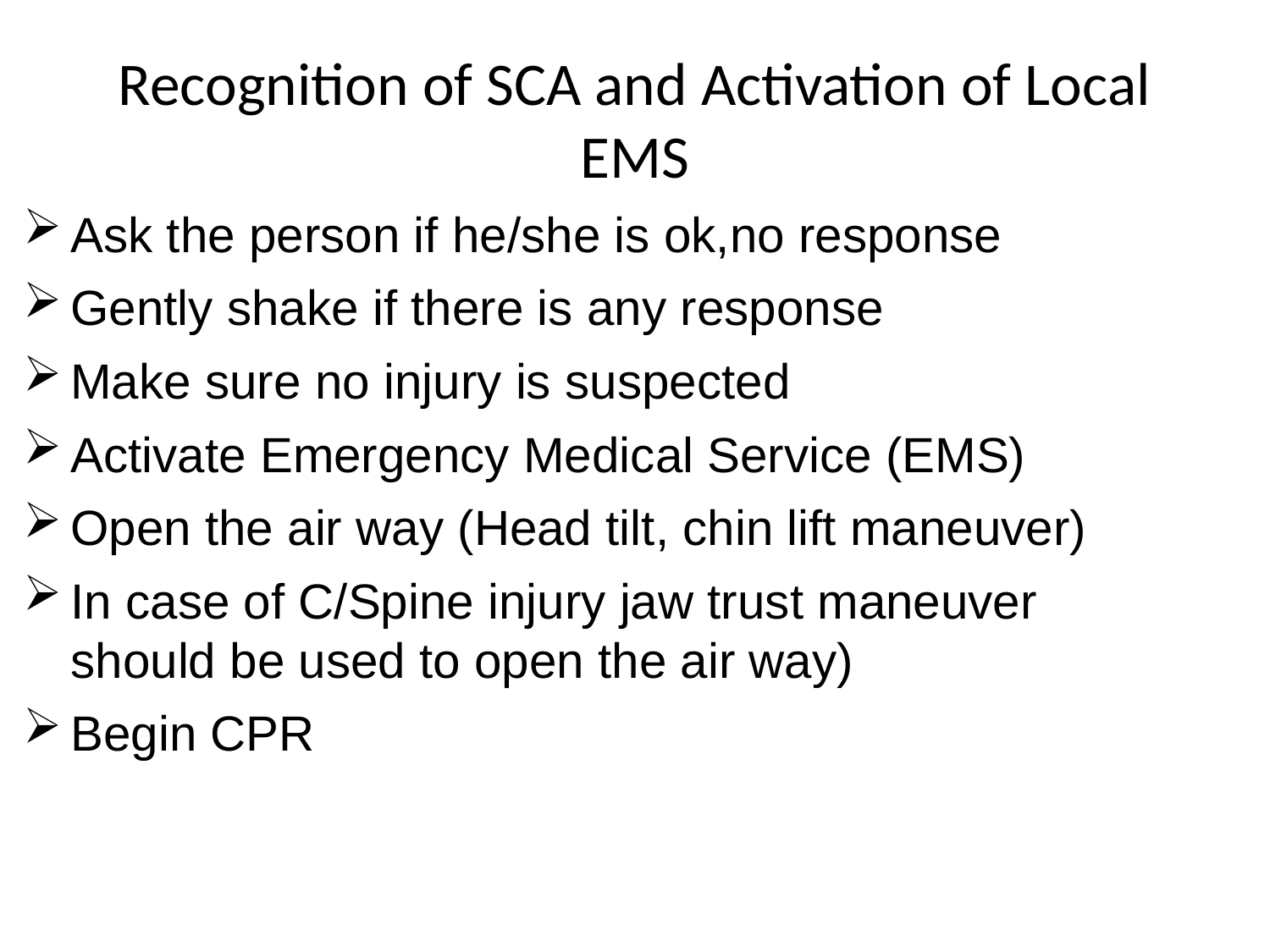

# Recognition of SCA and Activation of Local EMS
Ask the person if he/she is ok,no response
Gently shake if there is any response
Make sure no injury is suspected
Activate Emergency Medical Service (EMS)
Open the air way (Head tilt, chin lift maneuver)
In case of C/Spine injury jaw trust maneuver should be used to open the air way)
Begin CPR